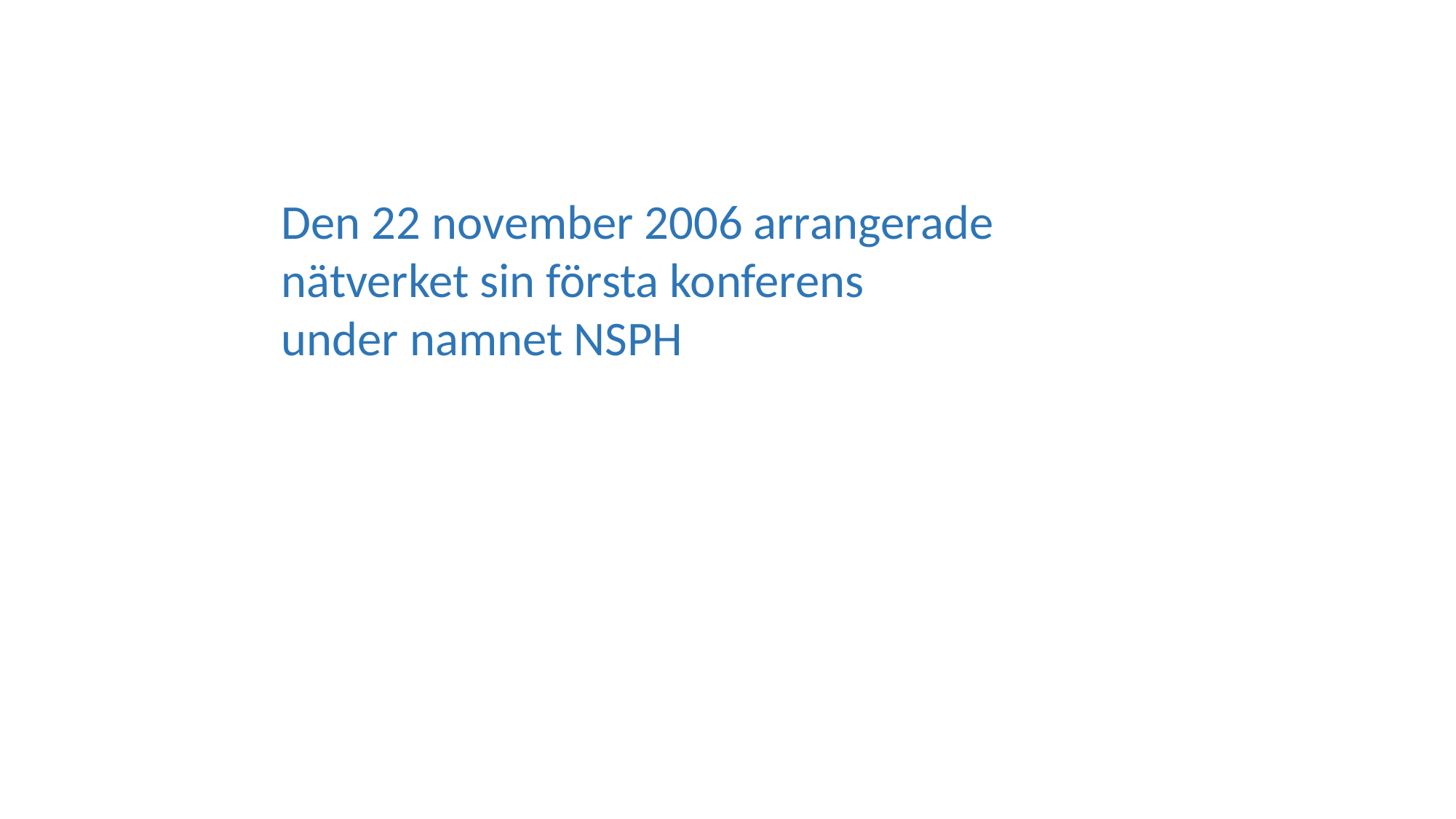

Den 22 november 2006 arrangerade nätverket sin första konferens
under namnet NSPH